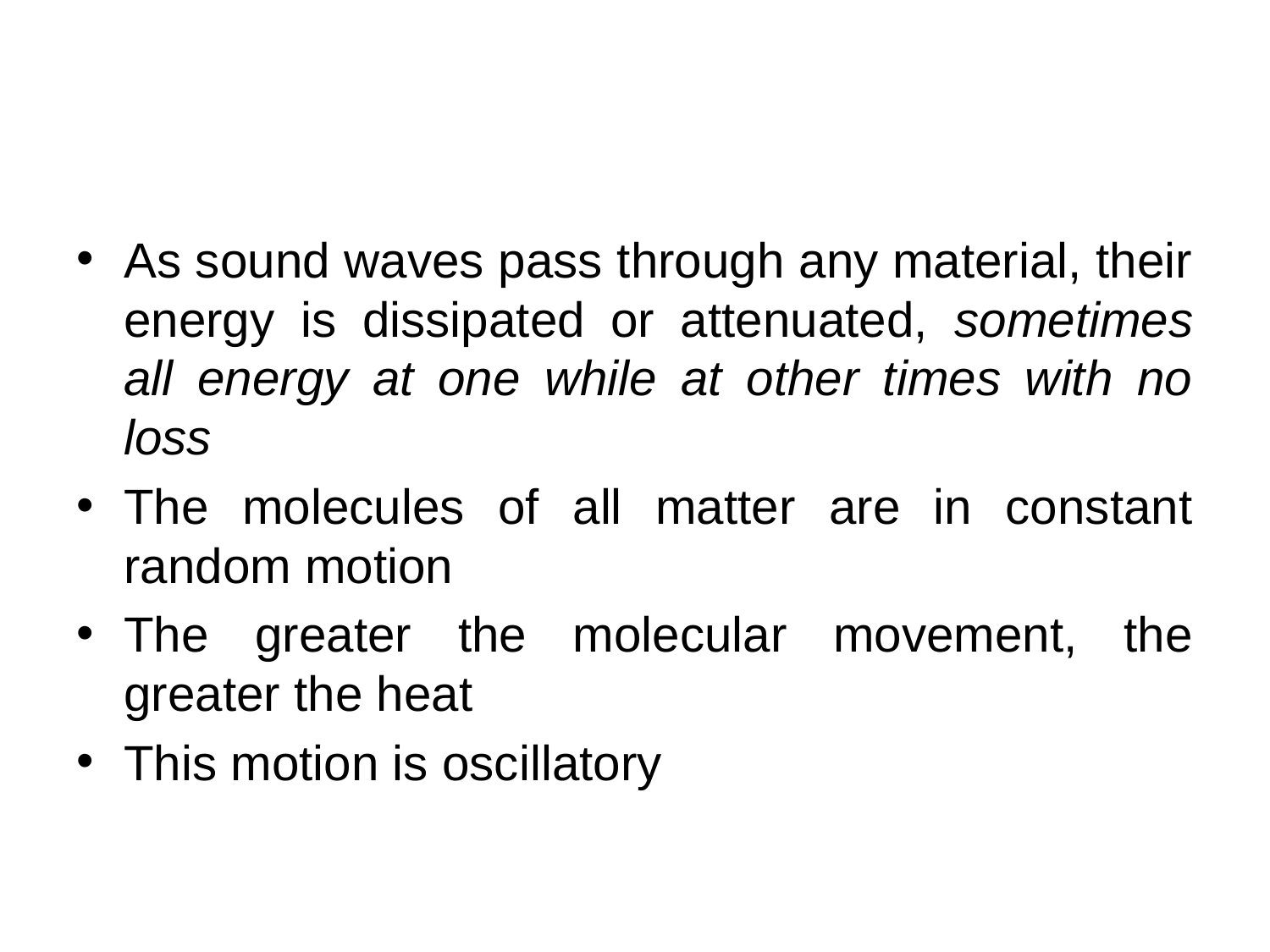

#
As sound waves pass through any material, their energy is dissipated or attenuated, sometimes all energy at one while at other times with no loss
The molecules of all matter are in constant random motion
The greater the molecular movement, the greater the heat
This motion is oscillatory